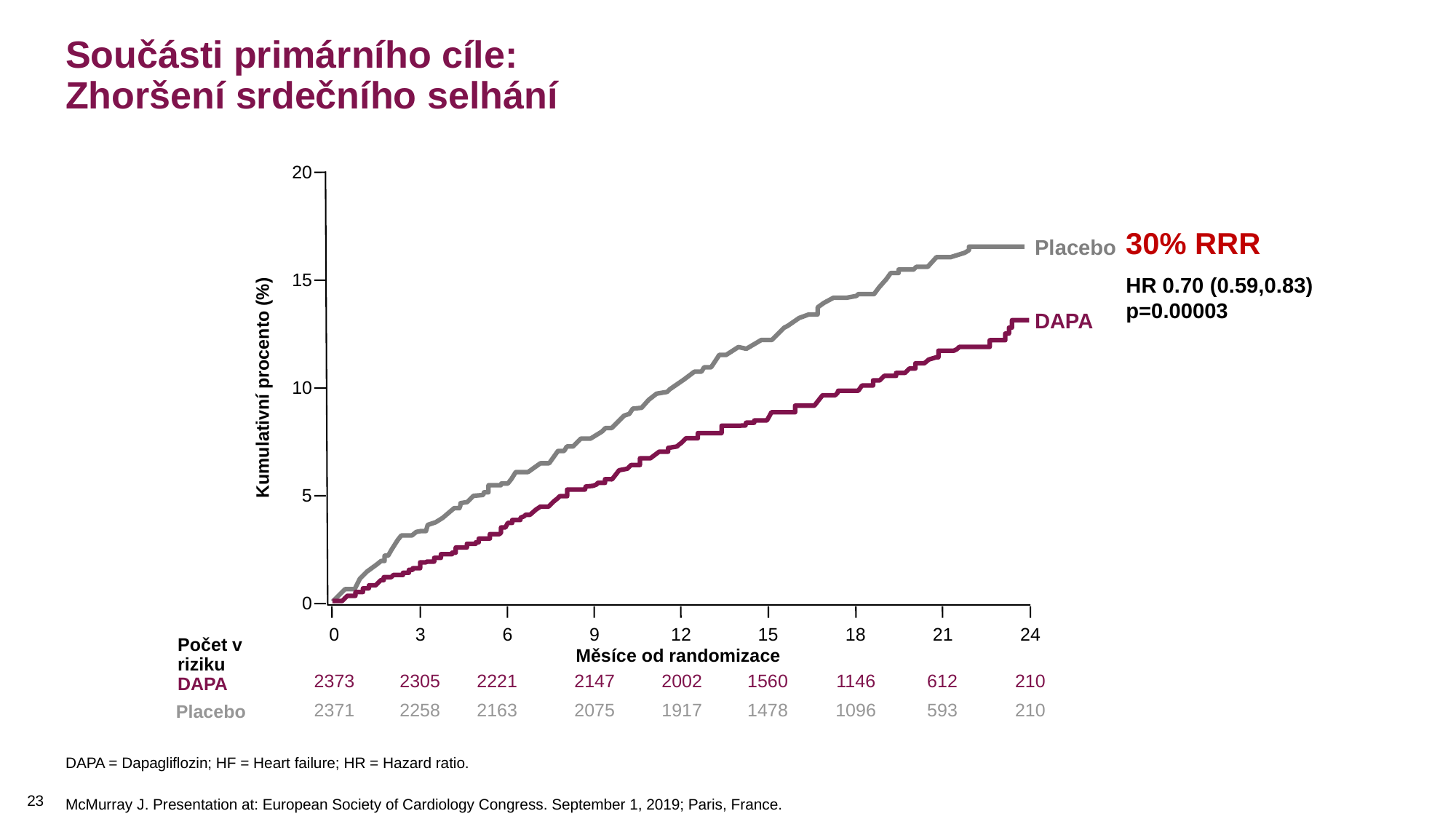

Součásti primárního cíle:
Zhoršení srdečního selhání
20

15

Kumulativní procento (%)
10

5

0

0
3
6
9
12
15
18
21
24
30% RRR
Placebo

HR 0.70 (0.59,0.83)
p=0.00003
DAPA

Počet v riziku
Měsíce od randomizace
2373
2305
2221
2147
2002
1560
1146
612
210
DAPA
2371
DAPA = Dapagliflozin; HF = Heart failure; HR = Hazard ratio.

McMurray J. Presentation at: European Society of Cardiology Congress. September 1, 2019; Paris, France.
2258
2163
2075
1917
1478
1096
593
210
Placebo
23